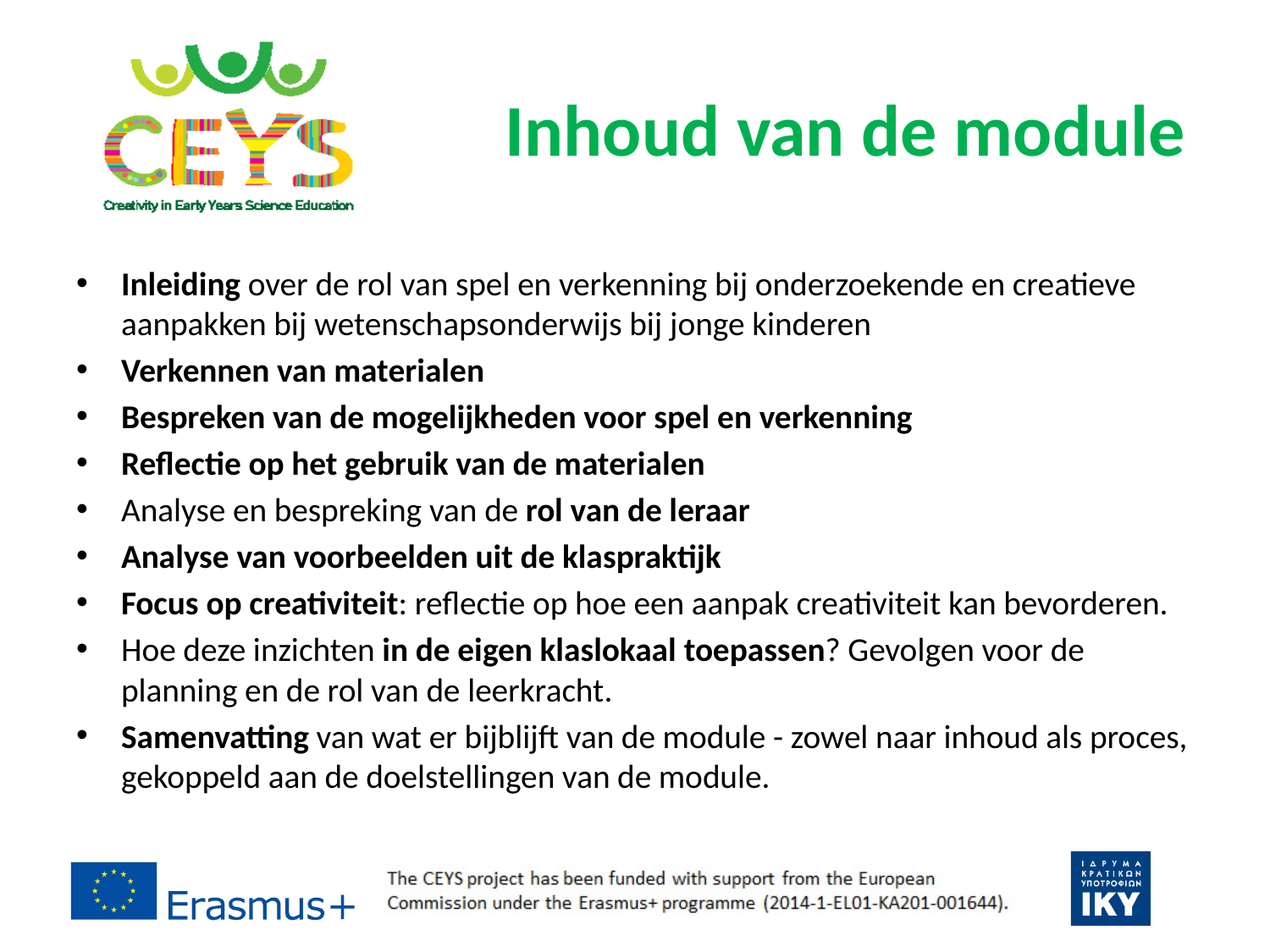

# Inhoud van de module
Inleiding over de rol van spel en verkenning bij onderzoekende en creatieve aanpakken bij wetenschapsonderwijs bij jonge kinderen
Verkennen van materialen
Bespreken van de mogelijkheden voor spel en verkenning
Reflectie op het gebruik van de materialen
Analyse en bespreking van de rol van de leraar
Analyse van voorbeelden uit de klaspraktijk
Focus op creativiteit: reflectie op hoe een aanpak creativiteit kan bevorderen.
Hoe deze inzichten in de eigen klaslokaal toepassen? Gevolgen voor de planning en de rol van de leerkracht.
Samenvatting van wat er bijblijft van de module - zowel naar inhoud als proces, gekoppeld aan de doelstellingen van de module.